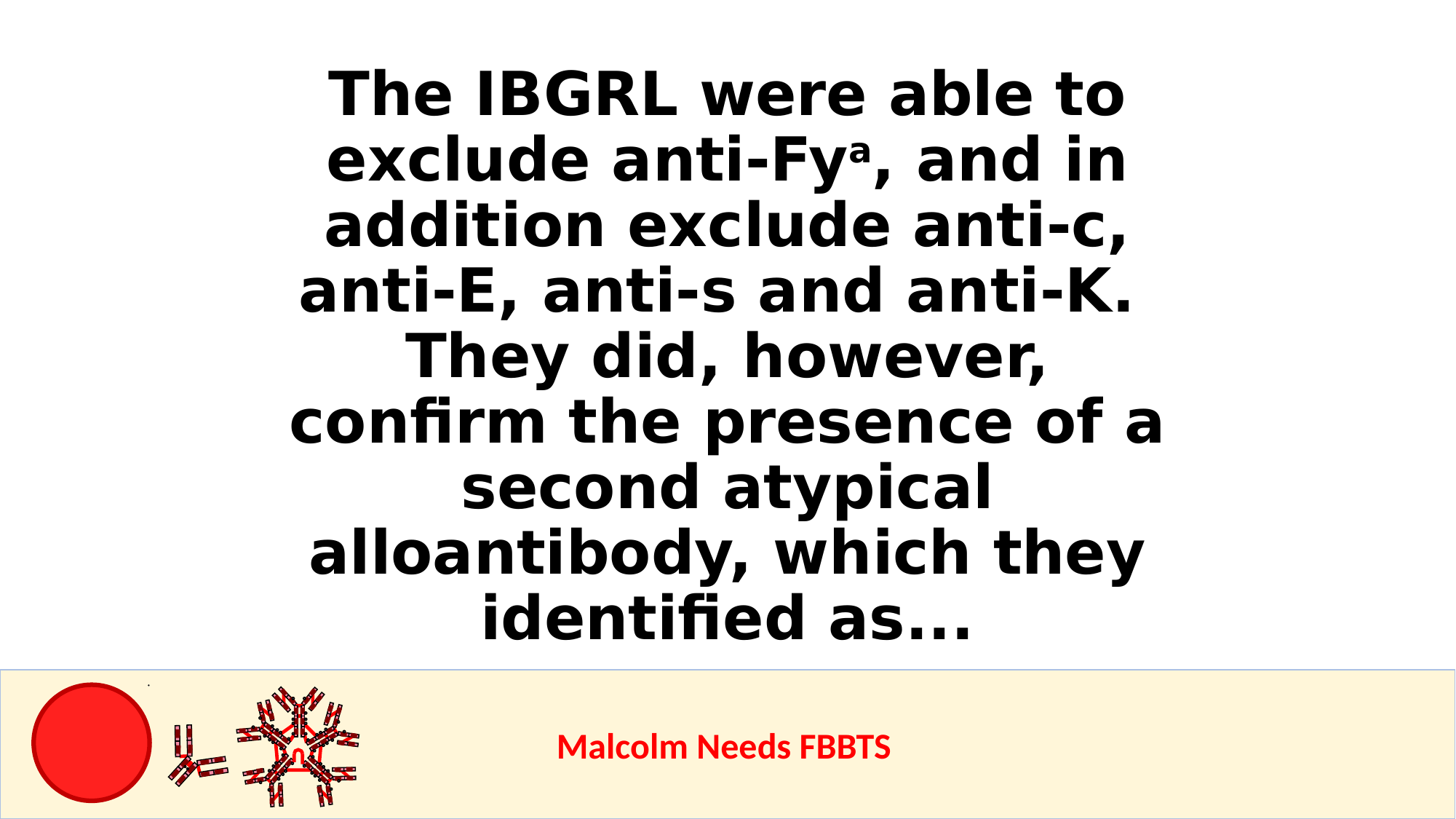

# The IBGRL were able to exclude anti-Fya, and in addition exclude anti-c, anti-E, anti-s and anti-K.  They did, however, confirm the presence of a second atypical alloantibody, which they identified as...
					Malcolm Needs FBBTS